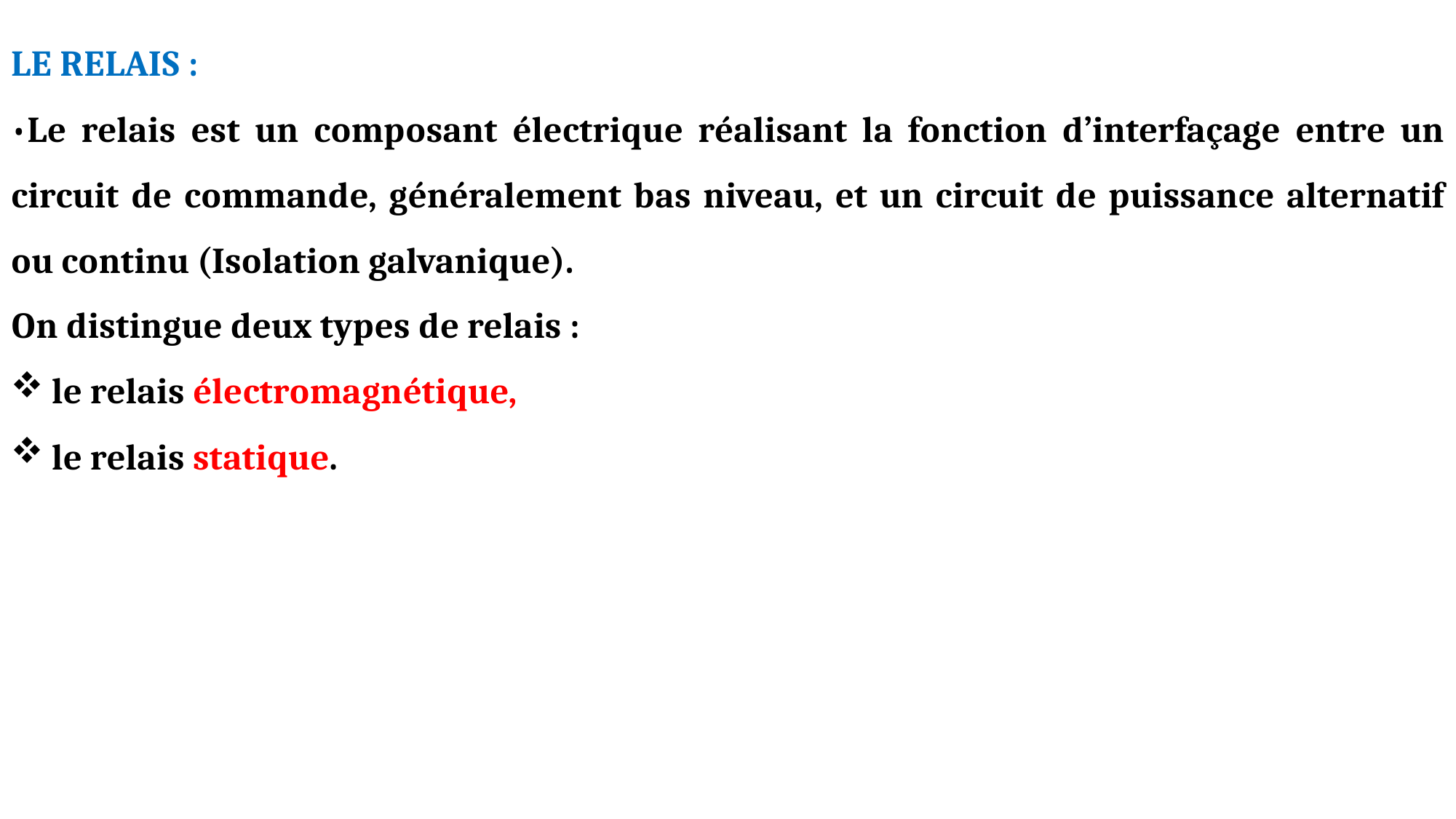

LE RELAIS :
•Le relais est un composant électrique réalisant la fonction d’interfaçage entre un circuit de commande, généralement bas niveau, et un circuit de puissance alternatif ou continu (Isolation galvanique).
On distingue deux types de relais :
le relais électromagnétique,
le relais statique.